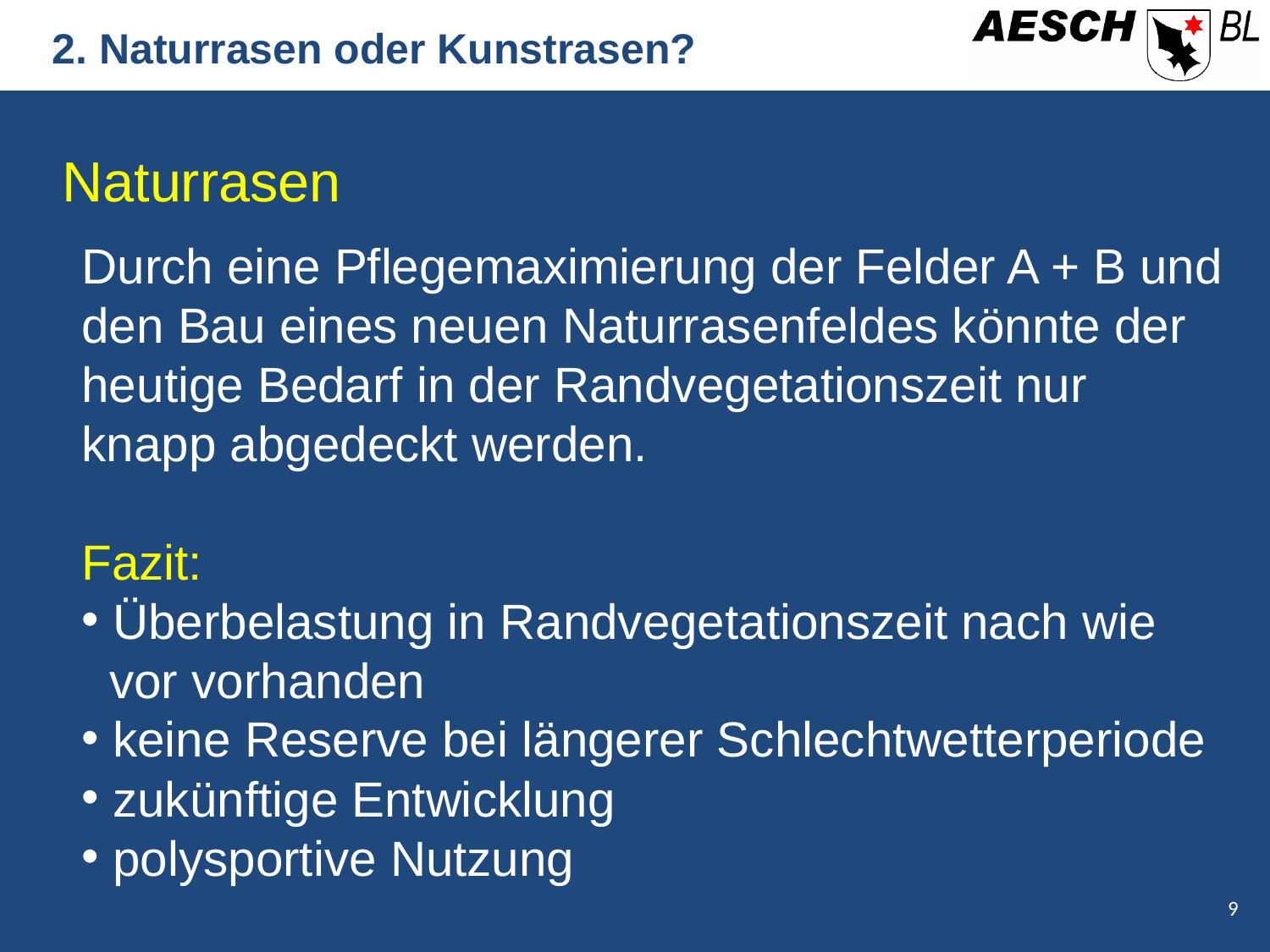

2. Naturrasen oder Kunstrasen?
Naturrasen
Durch eine Pflegemaximierung der Felder A + B und den Bau eines neuen Naturrasenfeldes könnte der heutige Bedarf in der Randvegetationszeit nur knapp abgedeckt werden.

Fazit:
 Überbelastung in Randvegetationszeit nach wie
  vor vorhanden
 keine Reserve bei längerer Schlechtwetterperiode
 zukünftige Entwicklung
 polysportive Nutzung
9